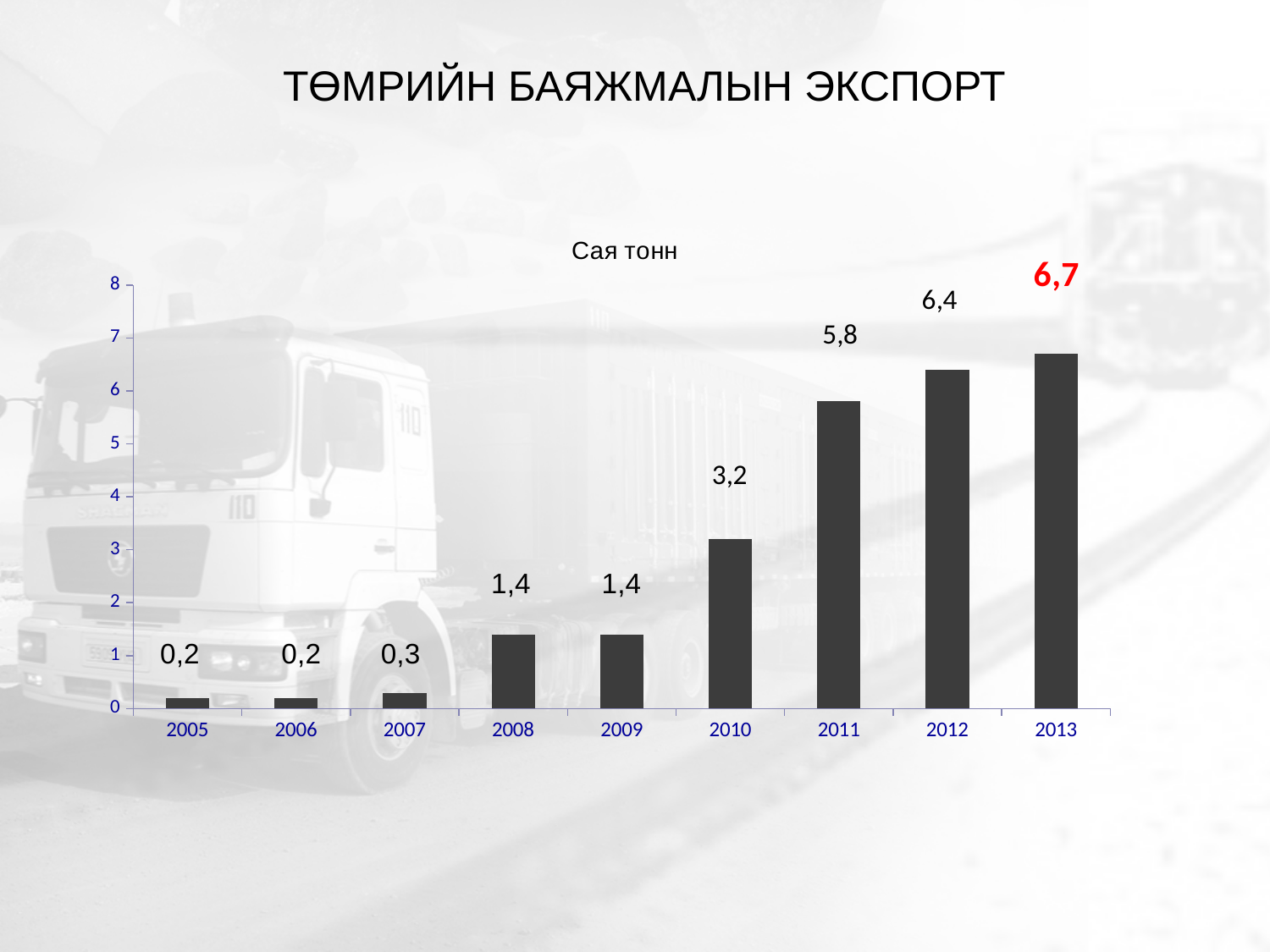

ТӨМРИЙН БАЯЖМАЛЫН ЭКСПОРТ

### Chart: Сая тонн

| Category | Series 1 |
|---|---|
| 2005 | 0.2 |
| 2006 | 0.2 |
| 2007 | 0.3000000000000001 |
| 2008 | 1.4 |
| 2009 | 1.4 |
| 2010 | 3.2 |
| 2011 | 5.8 |
| 2012 | 6.4 |
| 2013 | 6.7 |